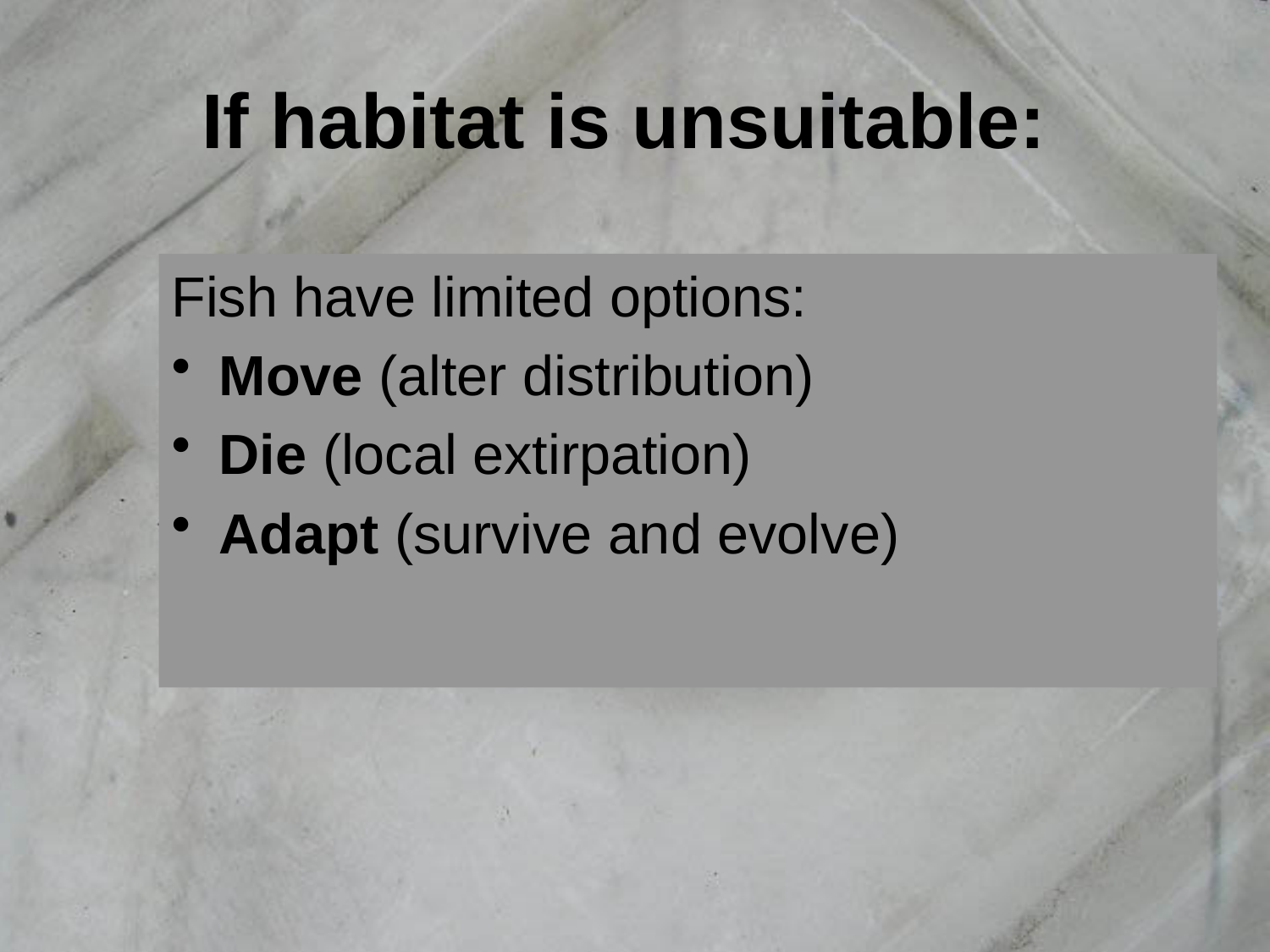

# If habitat is unsuitable:
Fish have limited options:
Move (alter distribution)
Die (local extirpation)
Adapt (survive and evolve)